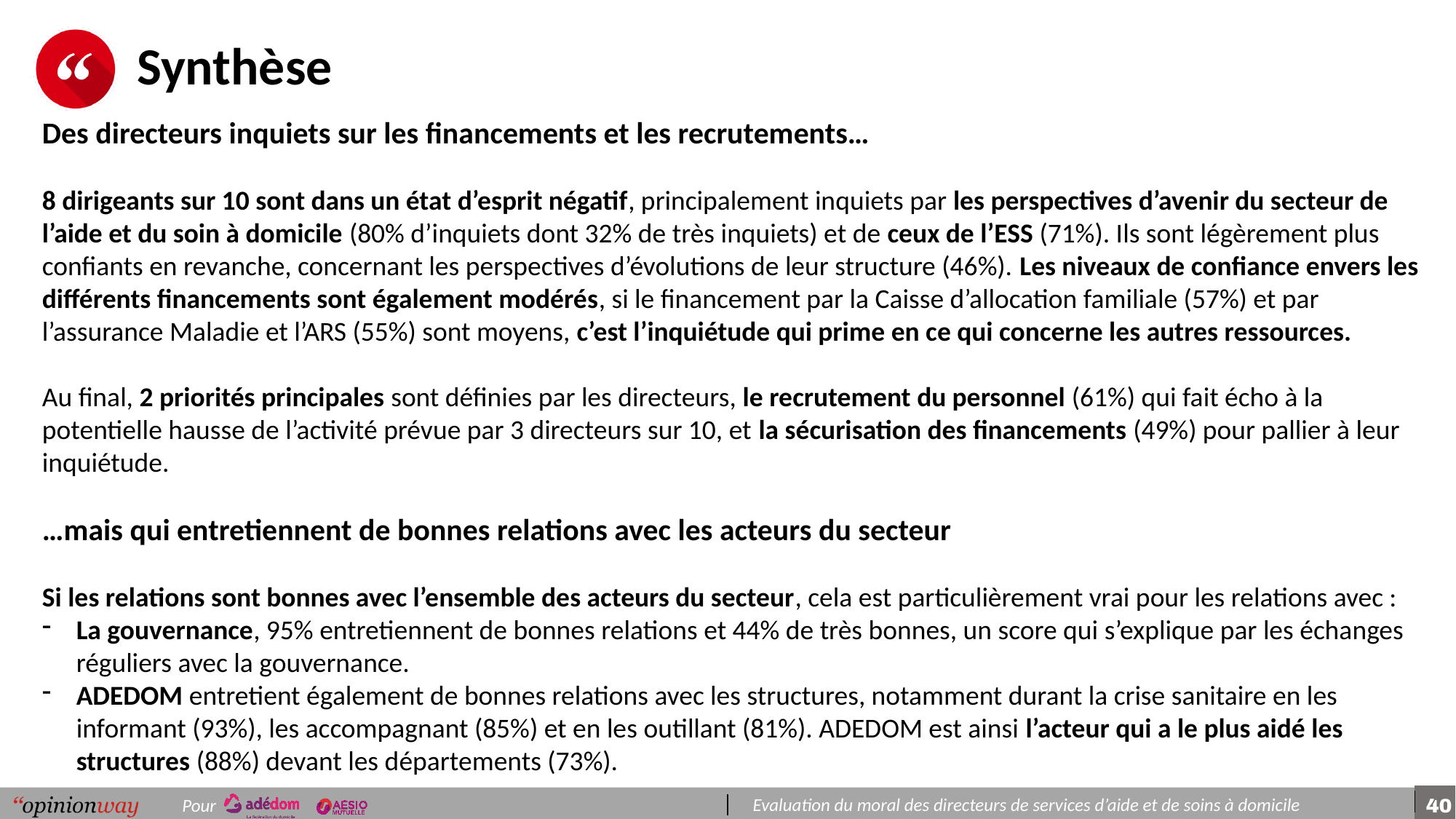

# Synthèse
Des directeurs inquiets sur les financements et les recrutements…

8 dirigeants sur 10 sont dans un état d’esprit négatif, principalement inquiets par les perspectives d’avenir du secteur de l’aide et du soin à domicile (80% d’inquiets dont 32% de très inquiets) et de ceux de l’ESS (71%). Ils sont légèrement plus confiants en revanche, concernant les perspectives d’évolutions de leur structure (46%). Les niveaux de confiance envers les différents financements sont également modérés, si le financement par la Caisse d’allocation familiale (57%) et par l’assurance Maladie et l’ARS (55%) sont moyens, c’est l’inquiétude qui prime en ce qui concerne les autres ressources.

Au final, 2 priorités principales sont définies par les directeurs, le recrutement du personnel (61%) qui fait écho à la potentielle hausse de l’activité prévue par 3 directeurs sur 10, et la sécurisation des financements (49%) pour pallier à leur inquiétude.
…mais qui entretiennent de bonnes relations avec les acteurs du secteur
Si les relations sont bonnes avec l’ensemble des acteurs du secteur, cela est particulièrement vrai pour les relations avec :
La gouvernance, 95% entretiennent de bonnes relations et 44% de très bonnes, un score qui s’explique par les échanges réguliers avec la gouvernance.
ADEDOM entretient également de bonnes relations avec les structures, notamment durant la crise sanitaire en les informant (93%), les accompagnant (85%) et en les outillant (81%). ADEDOM est ainsi l’acteur qui a le plus aidé les structures (88%) devant les départements (73%).